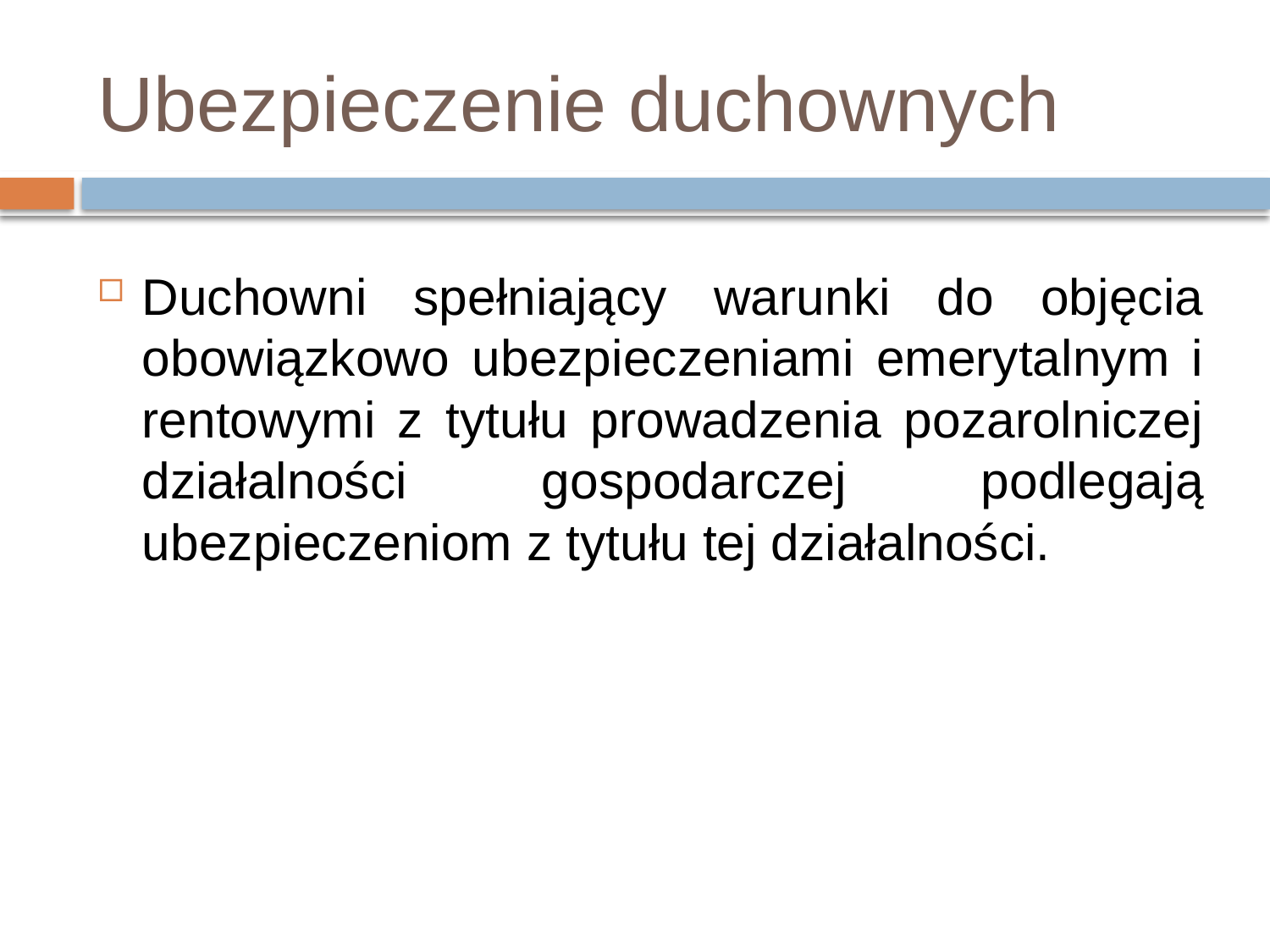

# Ubezpieczenie duchownych
Duchowni spełniający warunki do objęcia obowiązkowo ubezpieczeniami emerytalnym i rentowymi z tytułu prowadzenia pozarolniczej działalności gospodarczej podlegają ubezpieczeniom z tytułu tej działalności.